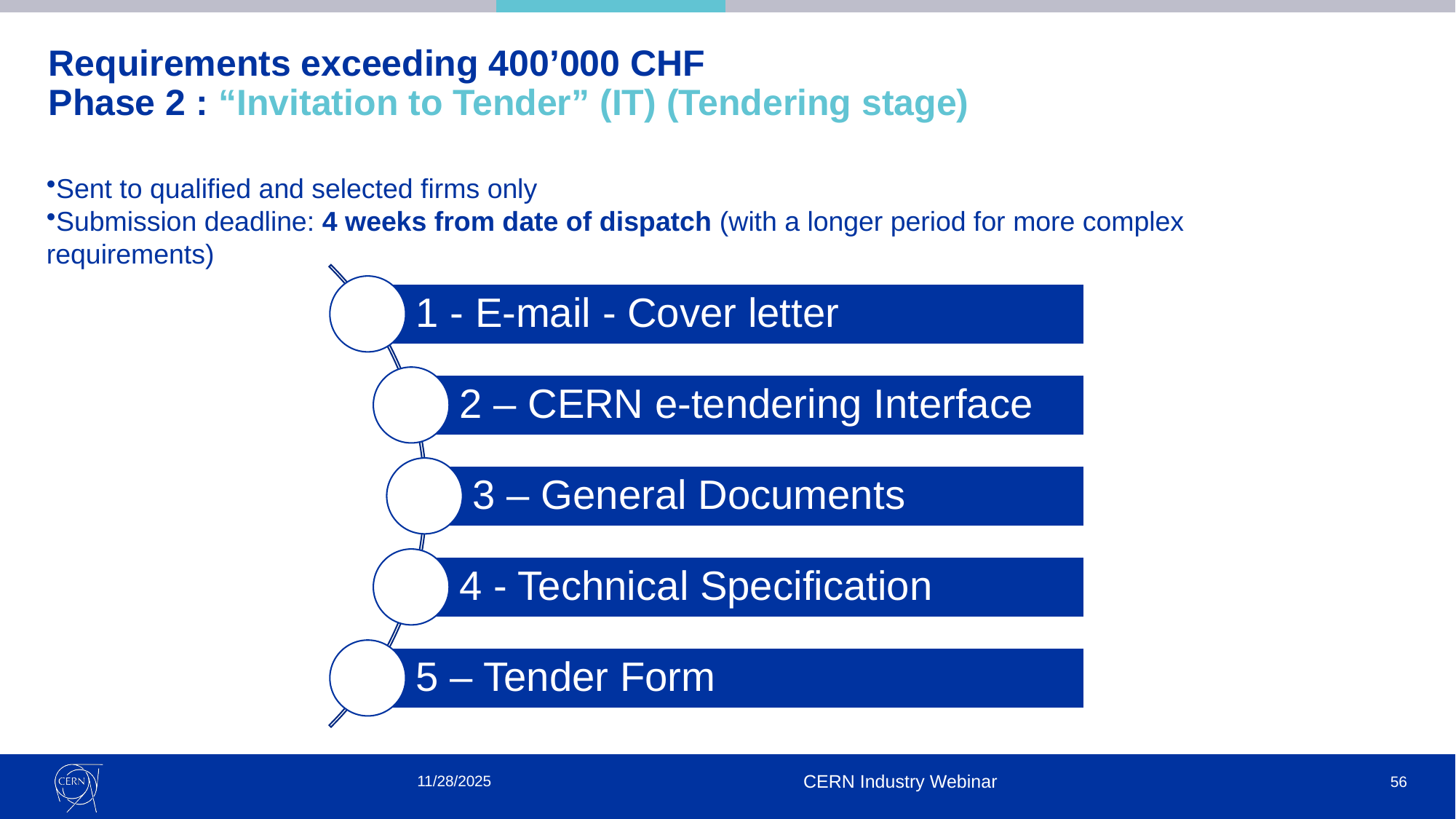

# Requirements exceeding 400’000 CHF Phase 2 : “Invitation to Tender” (IT) (Tendering stage)
Sent to qualified and selected firms only
Submission deadline: 4 weeks from date of dispatch (with a longer period for more complex requirements)
1 - E-mail - Cover letter
2 – CERN e-tendering Interface
3 – General Documents
4 - Technical Specification
5 – Tender Form
11/28/2025
CERN Industry Webinar
56